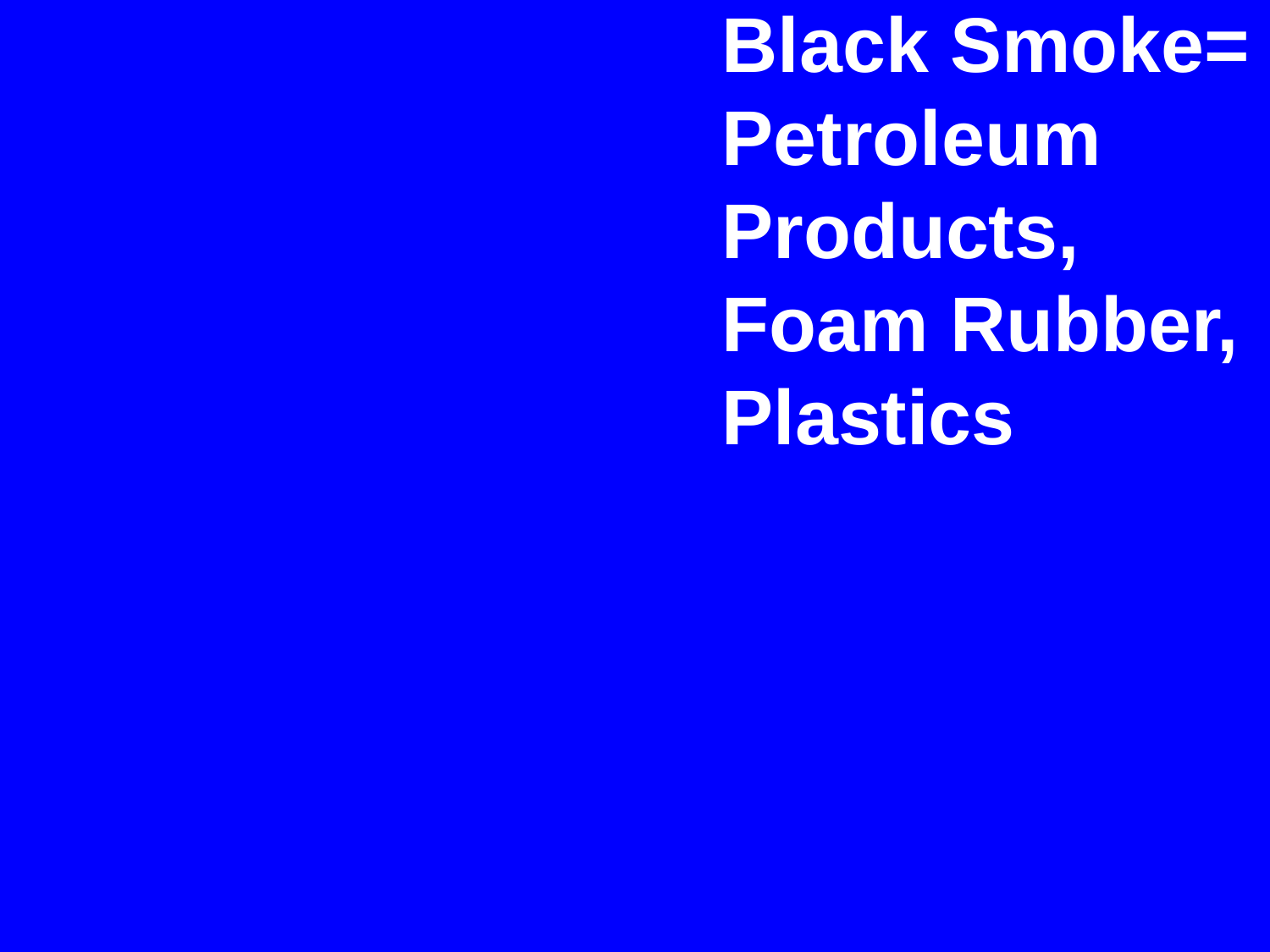

Black Smoke=
Petroleum Products, Foam Rubber, Plastics